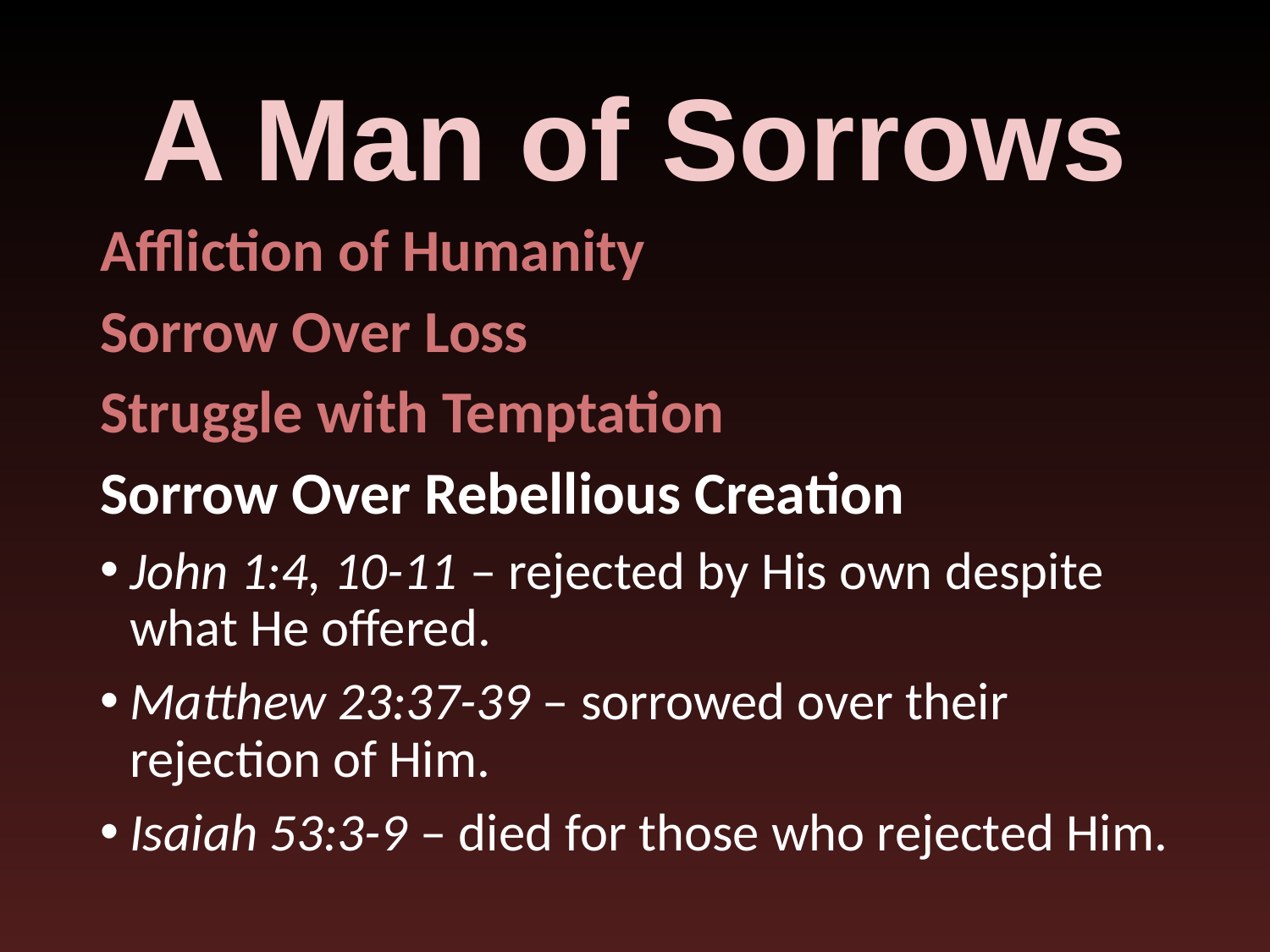

# A Man of Sorrows
Affliction of Humanity
Sorrow Over Loss
Struggle with Temptation
Sorrow Over Rebellious Creation
John 1:4, 10-11 – rejected by His own despite what He offered.
Matthew 23:37-39 – sorrowed over their rejection of Him.
Isaiah 53:3-9 – died for those who rejected Him.